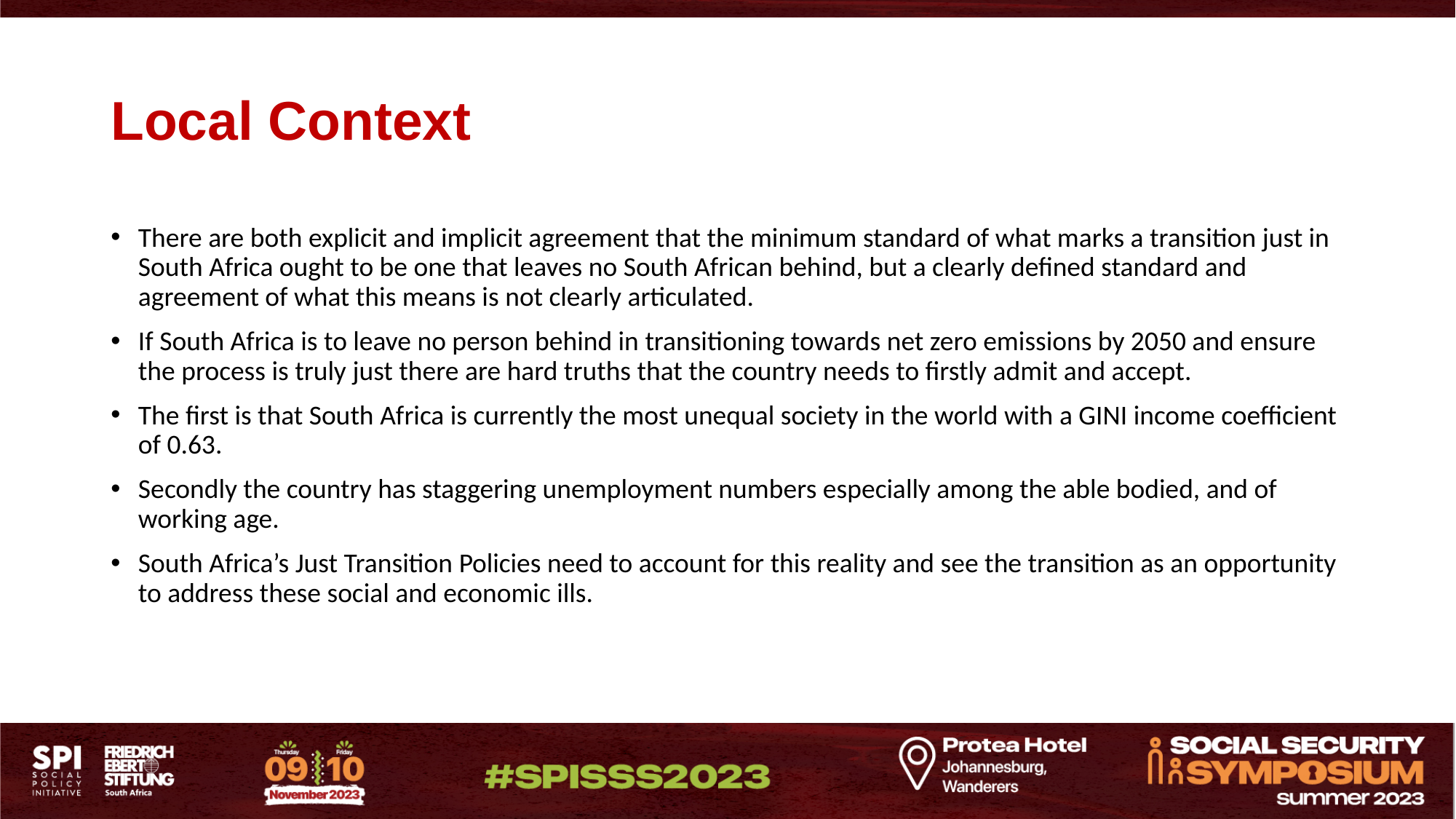

# Local Context
There are both explicit and implicit agreement that the minimum standard of what marks a transition just in South Africa ought to be one that leaves no South African behind, but a clearly defined standard and agreement of what this means is not clearly articulated.
If South Africa is to leave no person behind in transitioning towards net zero emissions by 2050 and ensure the process is truly just there are hard truths that the country needs to firstly admit and accept.
The first is that South Africa is currently the most unequal society in the world with a GINI income coefficient of 0.63.
Secondly the country has staggering unemployment numbers especially among the able bodied, and of working age.
South Africa’s Just Transition Policies need to account for this reality and see the transition as an opportunity to address these social and economic ills.